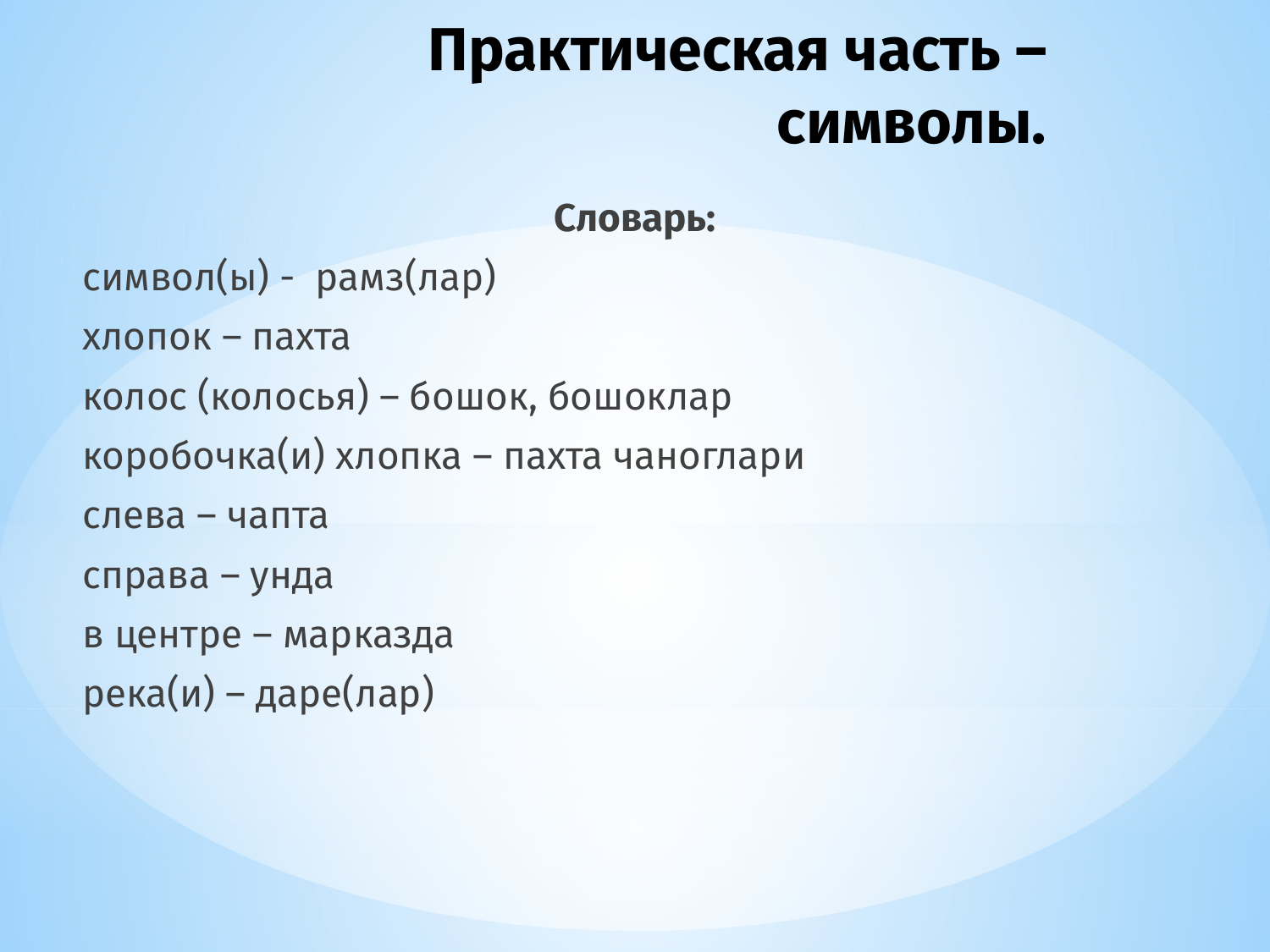

# Практическая часть – символы.
Словарь:
символ(ы) -  рамз(лар)
хлопок – пахта
колос (колосья) – бошок, бошоклар
коробочка(и) хлопка – пахта чаноглари
слева – чапта
справа – унда
в центре – марказда
река(и) – даре(лар)